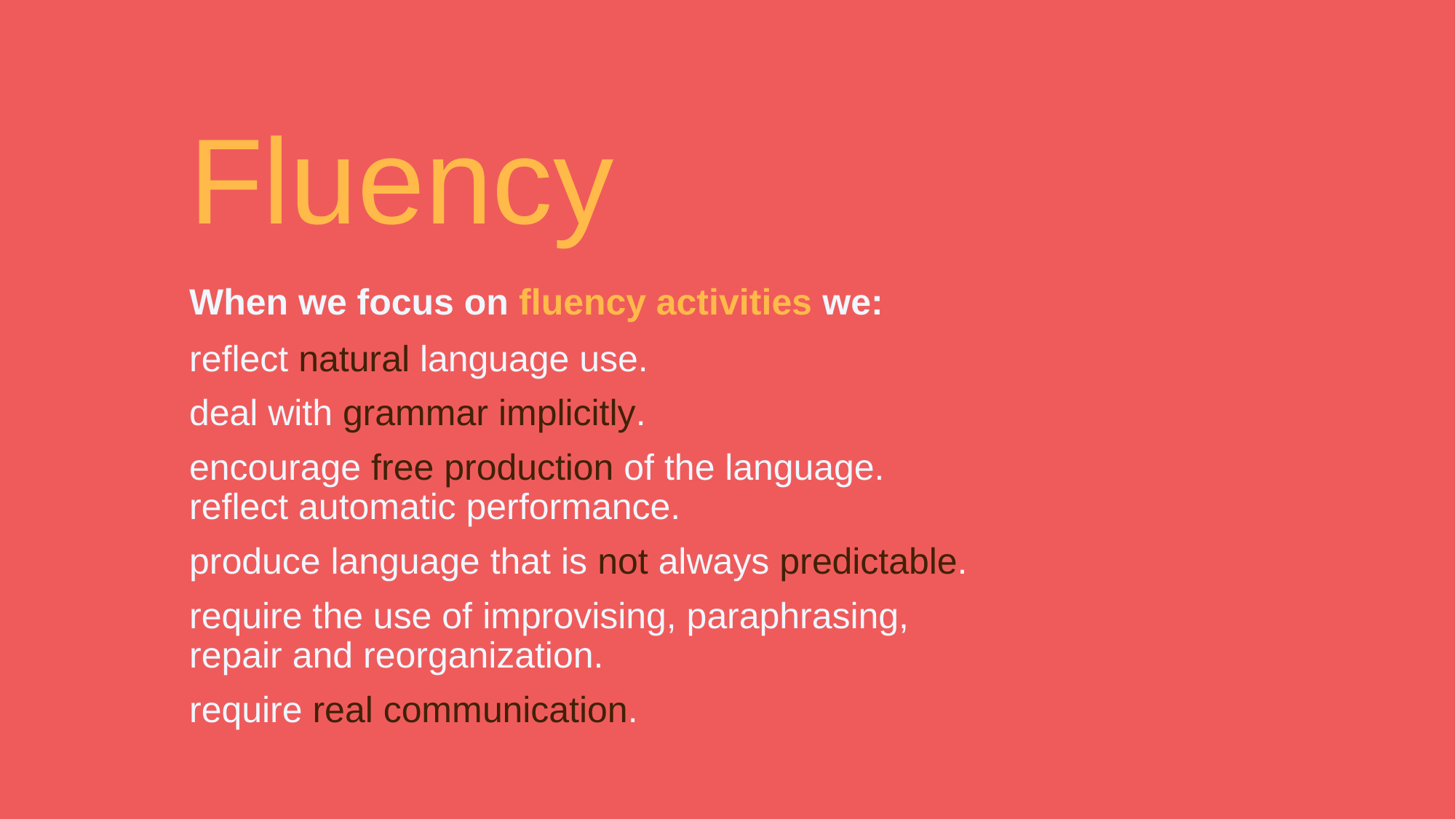

# Fluency
When we focus on fluency activities we:
reflect natural language use.
deal with grammar implicitly.
encourage free production of the language.
reflect automatic performance.
produce language that is not always predictable.
require the use of improvising, paraphrasing, repair and reorganization.
require real communication.